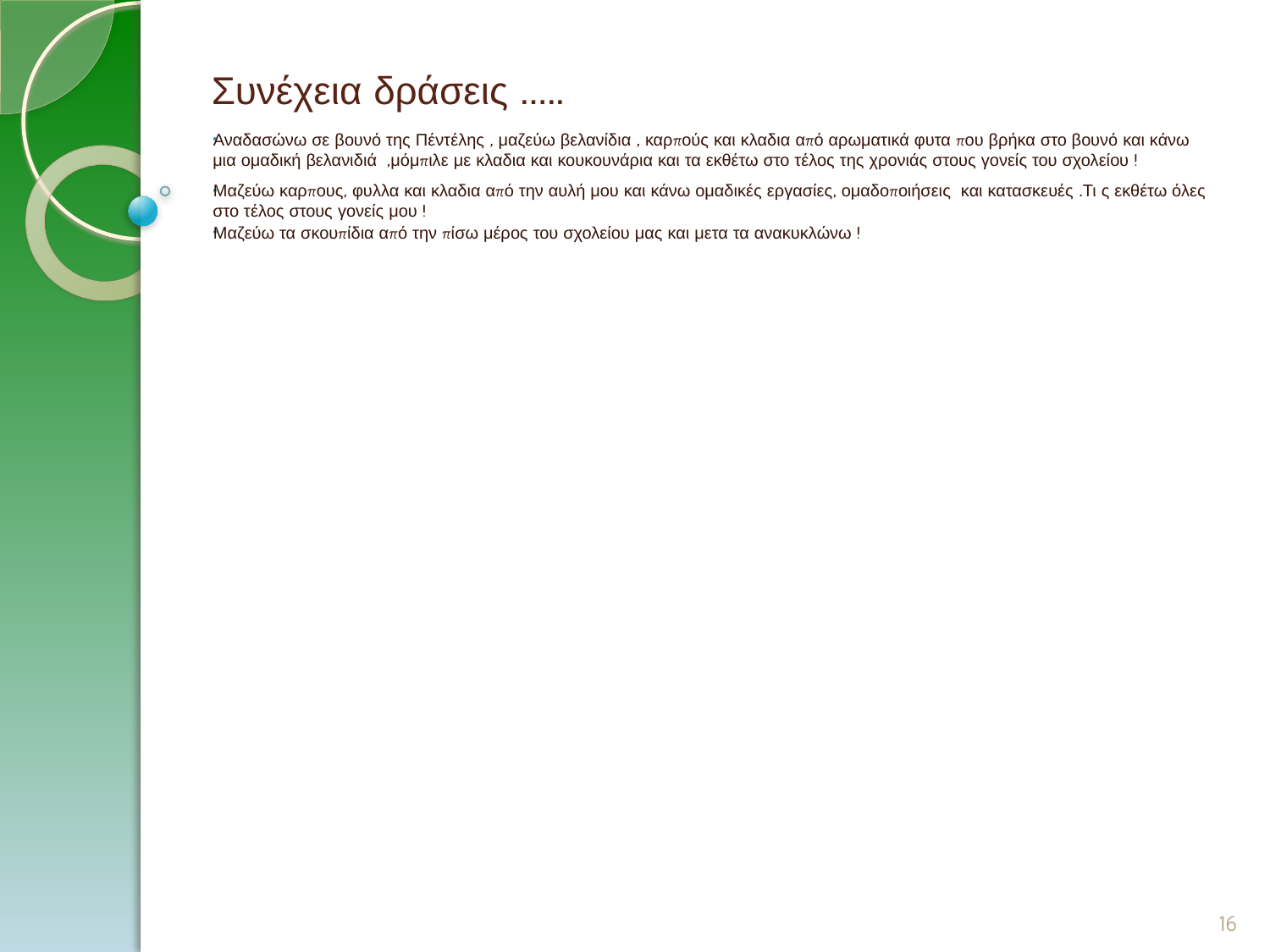

# Συνέχεια δράσεις …..
Αναδασώνω σε βουνό της Πέντέλης , μαζεύω βελανίδια , καρπούς και κλαδια από αρωματικά φυτα που βρήκα στο βουνό και κάνω μια ομαδική βελανιδιά  ,μόμπιλε με κλαδια και κουκουνάρια και τα εκθέτω στο τέλος της χρονιάς στους γονείς του σχολείου !

Μαζεύω καρπους, φυλλα και κλαδια από την αυλή μου και κάνω ομαδικές εργασίες, ομαδοποιήσεις  και κατασκευές .Τι ς εκθέτω όλες στο τέλος στους γονείς μου !
Μαζεύω τα σκουπίδια από την πίσω μέρος του σχολείου μας και μετα τα ανακυκλώνω !

16